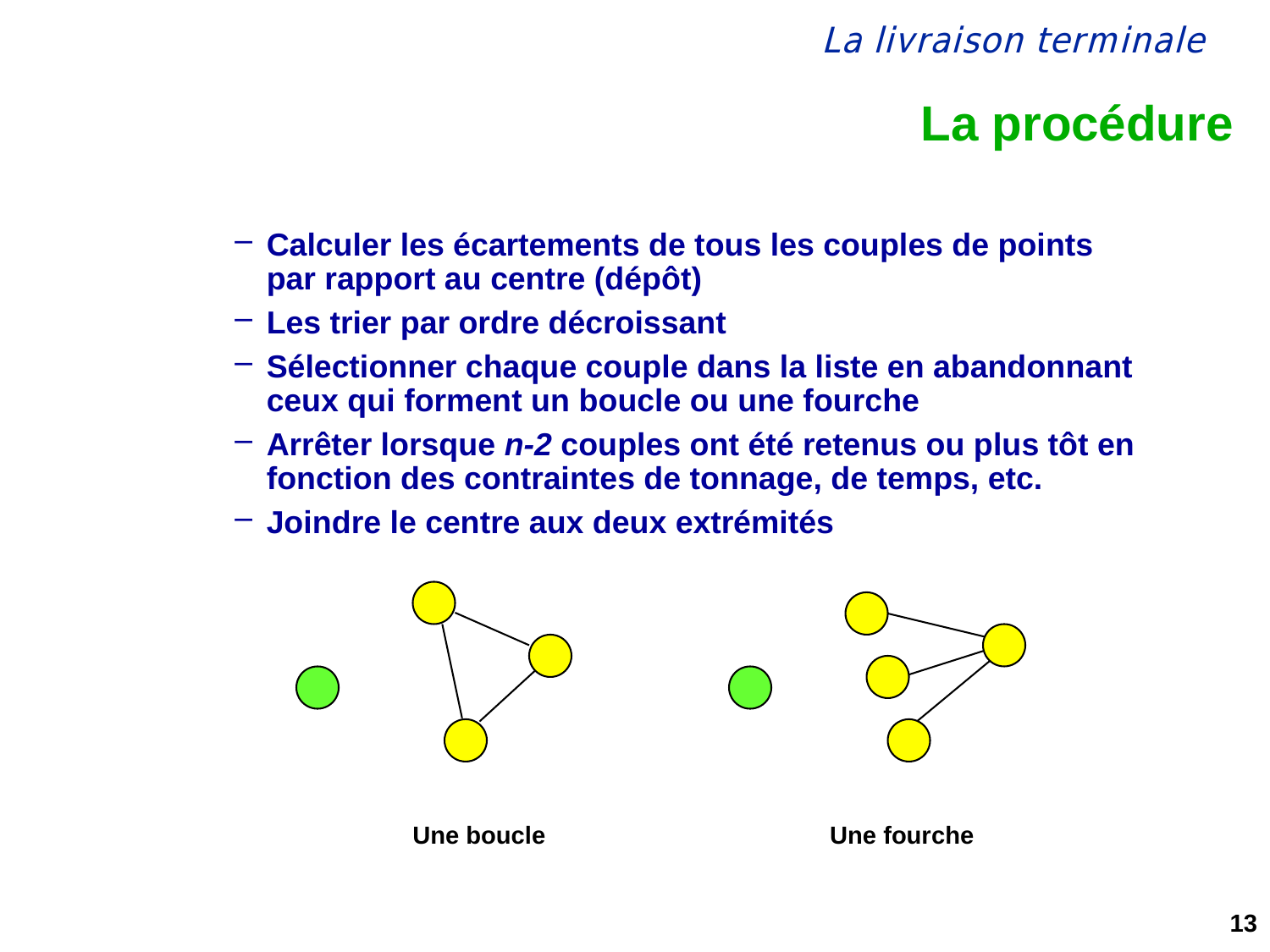

# La procédure
Calculer les écartements de tous les couples de points par rapport au centre (dépôt)
Les trier par ordre décroissant
Sélectionner chaque couple dans la liste en abandonnant ceux qui forment un boucle ou une fourche
Arrêter lorsque n-2 couples ont été retenus ou plus tôt en fonction des contraintes de tonnage, de temps, etc.
Joindre le centre aux deux extrémités

Une boucle
Une fourche